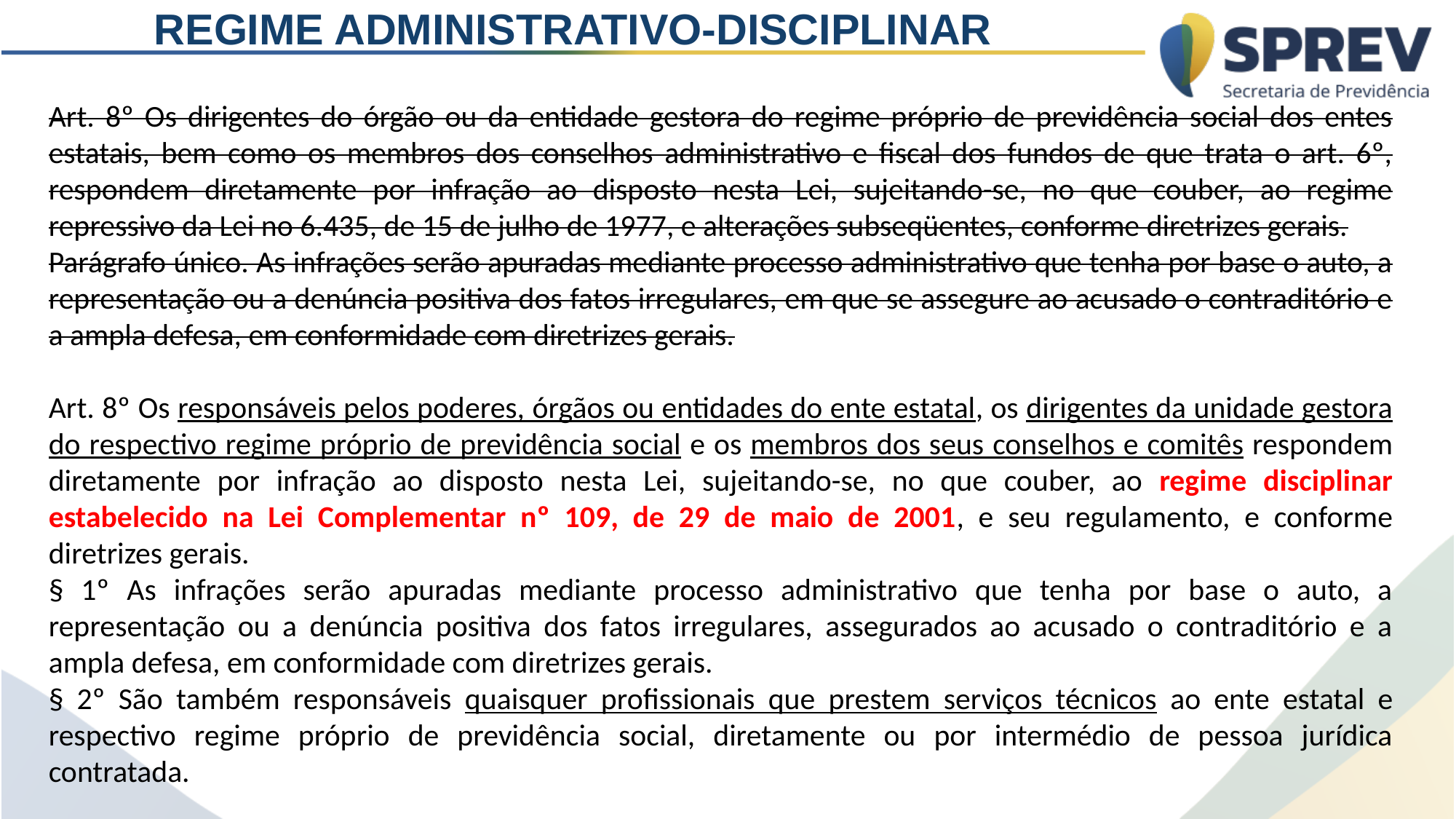

REGIME ADMINISTRATIVO-DISCIPLINAR
Art. 8º Os dirigentes do órgão ou da entidade gestora do regime próprio de previdência social dos entes estatais, bem como os membros dos conselhos administrativo e fiscal dos fundos de que trata o art. 6º, respondem diretamente por infração ao disposto nesta Lei, sujeitando-se, no que couber, ao regime repressivo da Lei no 6.435, de 15 de julho de 1977, e alterações subseqüentes, conforme diretrizes gerais.
Parágrafo único. As infrações serão apuradas mediante processo administrativo que tenha por base o auto, a representação ou a denúncia positiva dos fatos irregulares, em que se assegure ao acusado o contraditório e a ampla defesa, em conformidade com diretrizes gerais.

Art. 8º Os responsáveis pelos poderes, órgãos ou entidades do ente estatal, os dirigentes da unidade gestora do respectivo regime próprio de previdência social e os membros dos seus conselhos e comitês respondem diretamente por infração ao disposto nesta Lei, sujeitando-se, no que couber, ao regime disciplinar estabelecido na Lei Complementar nº 109, de 29 de maio de 2001, e seu regulamento, e conforme diretrizes gerais.
§ 1º As infrações serão apuradas mediante processo administrativo que tenha por base o auto, a representação ou a denúncia positiva dos fatos irregulares, assegurados ao acusado o contraditório e a ampla defesa, em conformidade com diretrizes gerais.
§ 2º São também responsáveis quaisquer profissionais que prestem serviços técnicos ao ente estatal e respectivo regime próprio de previdência social, diretamente ou por intermédio de pessoa jurídica contratada.